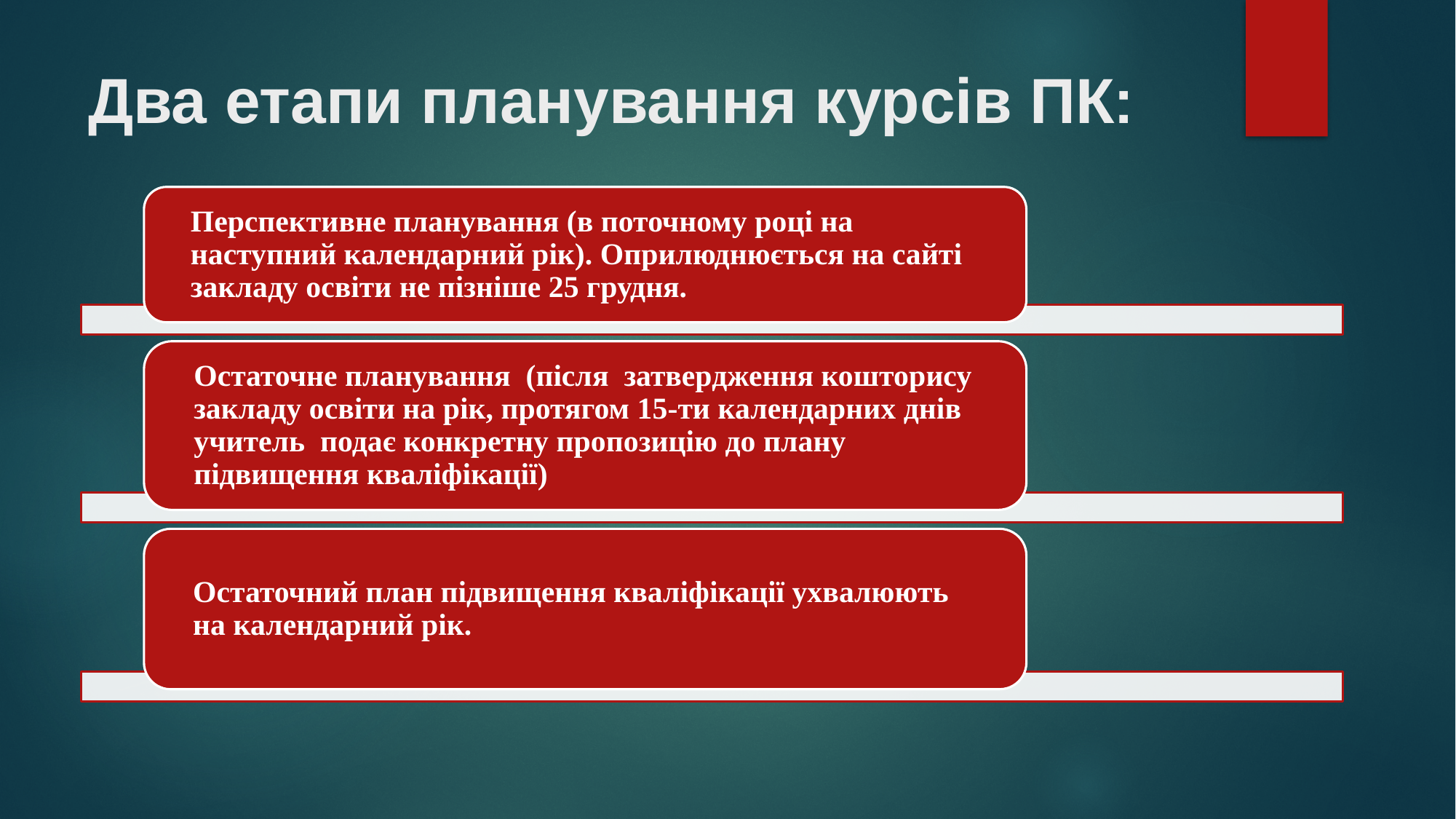

# Два етапи планування курсів ПК:
Перспективне планування (в поточному році на наступний календарний рік). Оприлюднюється на сайті закладу освіти не пізніше 25 грудня.
Остаточне планування  (після  затвердження кошторису закладу освіти на рік, протягом 15-ти календарних днів учитель  подає конкретну пропозицію до плану підвищення кваліфікації)
Остаточний план підвищення кваліфікації ухвалюють на календарний рік.